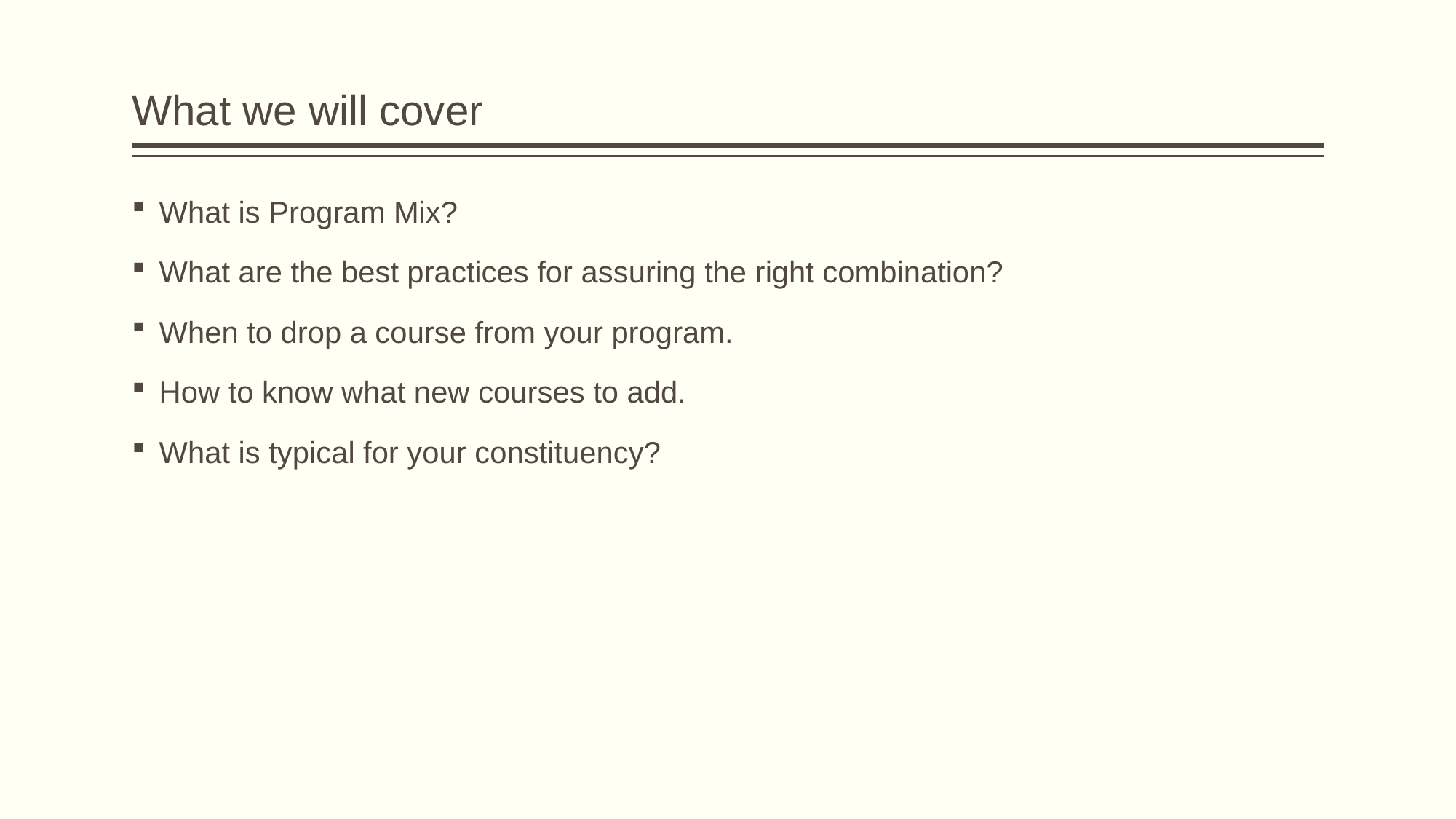

# What we will cover
What is Program Mix?
What are the best practices for assuring the right combination?
When to drop a course from your program.
How to know what new courses to add.
What is typical for your constituency?